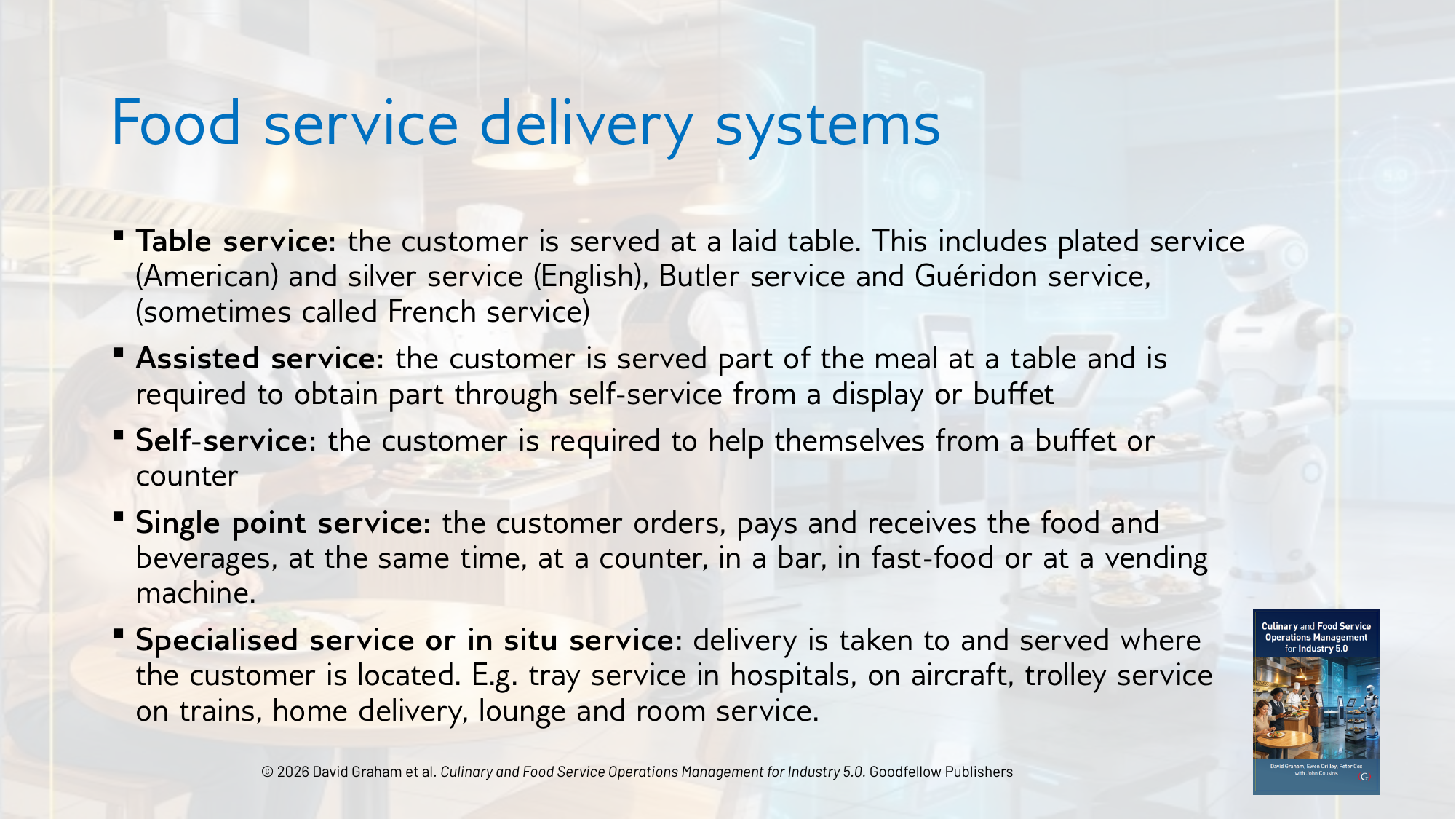

# Food service delivery systems
Table service: the customer is served at a laid table. This includes plated service (American) and silver service (English), Butler service and Guéridon service, (sometimes called French service)
Assisted service: the customer is served part of the meal at a table and is required to obtain part through self-service from a display or buffet
Self-service: the customer is required to help themselves from a buffet or counter
Single point service: the customer orders, pays and receives the food and beverages, at the same time, at a counter, in a bar, in fast-food or at a vending machine.
Specialised service or in situ service: delivery is taken to and served where the customer is located. E.g. tray service in hospitals, on aircraft, trolley service on trains, home delivery, lounge and room service.

© 2026 David Graham et al. Culinary and Food Service Operations Management for Industry 5.0. Goodfellow Publishers